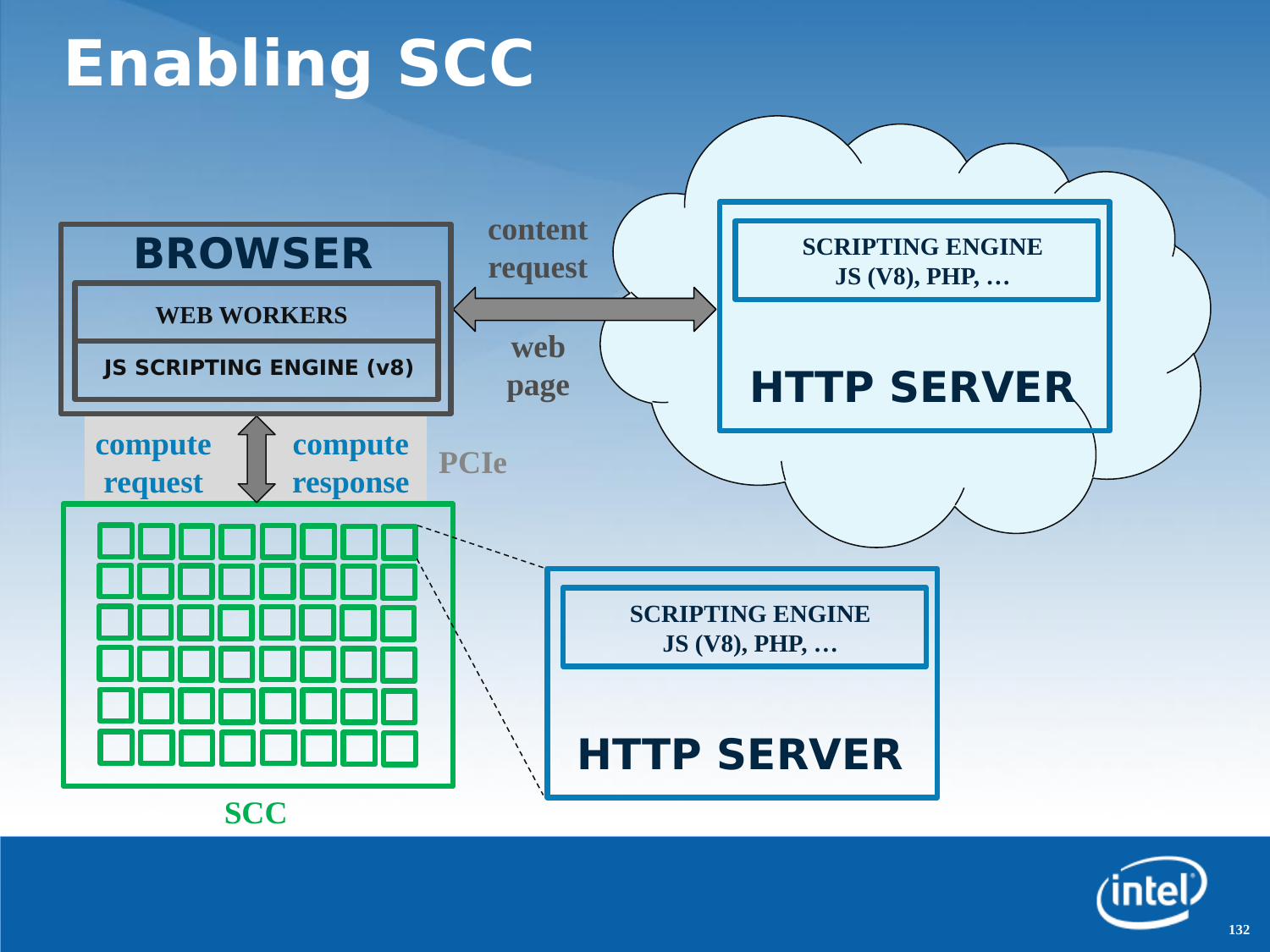

# Enabling SCC

content request

SCRIPTING ENGINE
JS (V8), PHP, …
HTTP SERVER
BROWSER

WEB WORKERS
web
page

JS SCRIPTING ENGINE (v8)

compute request
compute response
PCIe

SCRIPTING ENGINE
JS (V8), PHP, …
HTTP SERVER

SCC
132